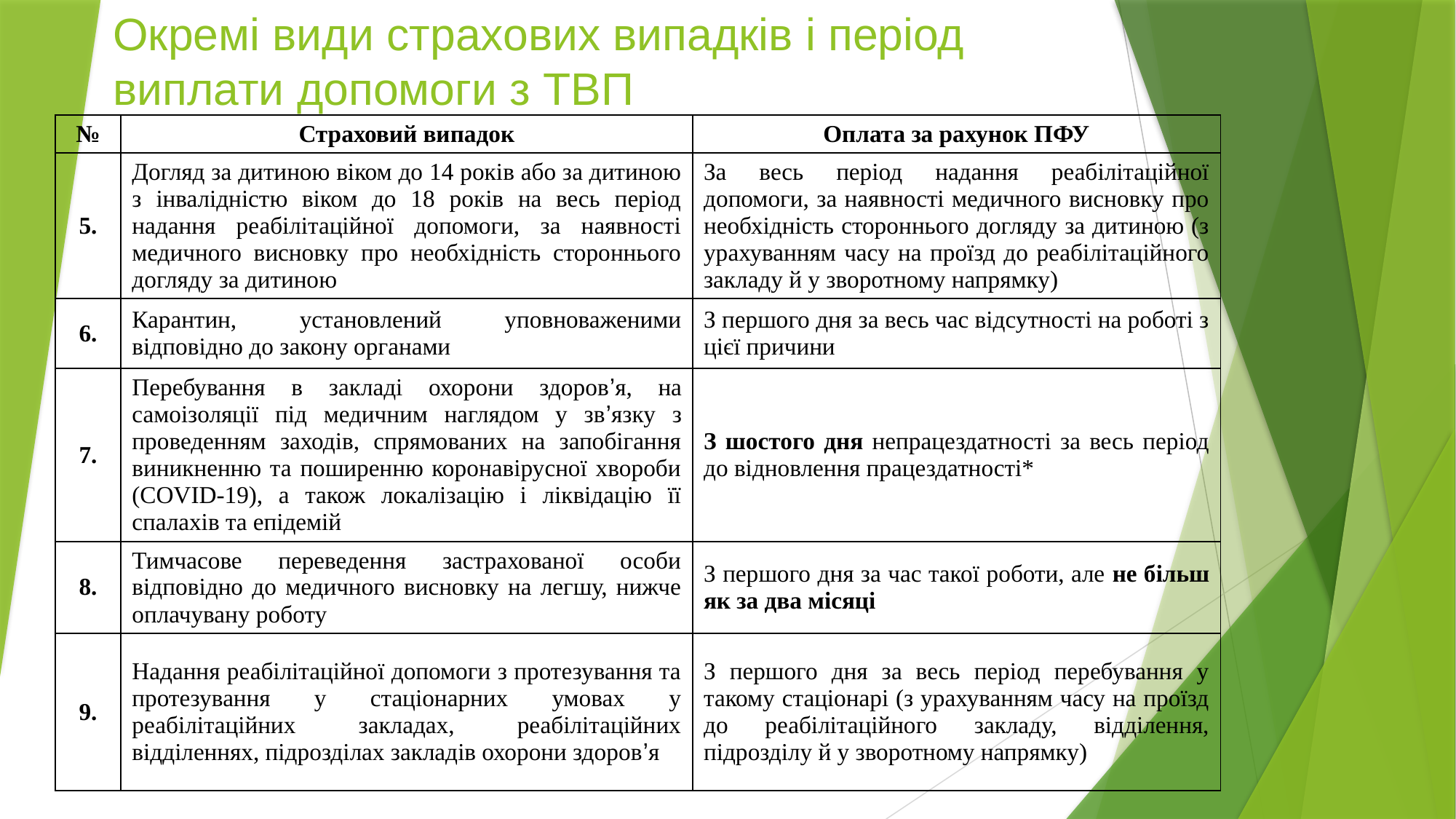

Окремі види страхових випадків і період виплати допомоги з ТВП
| № | Страховий випадок | Оплата за рахунок ПФУ |
| --- | --- | --- |
| 5. | Догляд за дитиною віком до 14 років або за дитиною з інвалідністю віком до 18 років на весь період надання реабілітаційної допомоги, за наявності медичного висновку про необхідність стороннього догляду за дитиною | За весь період надання реабілітаційної допомоги, за наявності медичного висновку про необхідність стороннього догляду за дитиною (з урахуванням часу на проїзд до реабілітаційного закладу й у зворотному напрямку) |
| 6. | Карантин, установлений уповноваженими відповідно до закону органами | З першого дня за весь час відсутності на роботі з цієї причини |
| 7. | Перебування в закладі охорони здоров’я, на самоізоляції під медичним наглядом у зв’язку з проведенням заходів, спрямованих на запобігання виникненню та поширенню коронавірусної хвороби (COVID-19), а також локалізацію і ліквідацію її спалахів та епідемій | З шостого дня непрацездатності за весь період до відновлення працездатності\* |
| 8. | Тимчасове переведення застрахованої особи відповідно до медичного висновку на легшу, нижче оплачувану роботу | З першого дня за час такої роботи, але не більш як за два місяці |
| 9. | Надання реабілітаційної допомоги з протезування та протезування у стаціонарних умовах у реабілітаційних закладах, реабілітаційних відділеннях, підрозділах закладів охорони здоров’я | З першого дня за весь період перебування у такому стаціонарі (з урахуванням часу на проїзд до реабілітаційного закладу, відділення, підрозділу й у зворотному напрямку) |